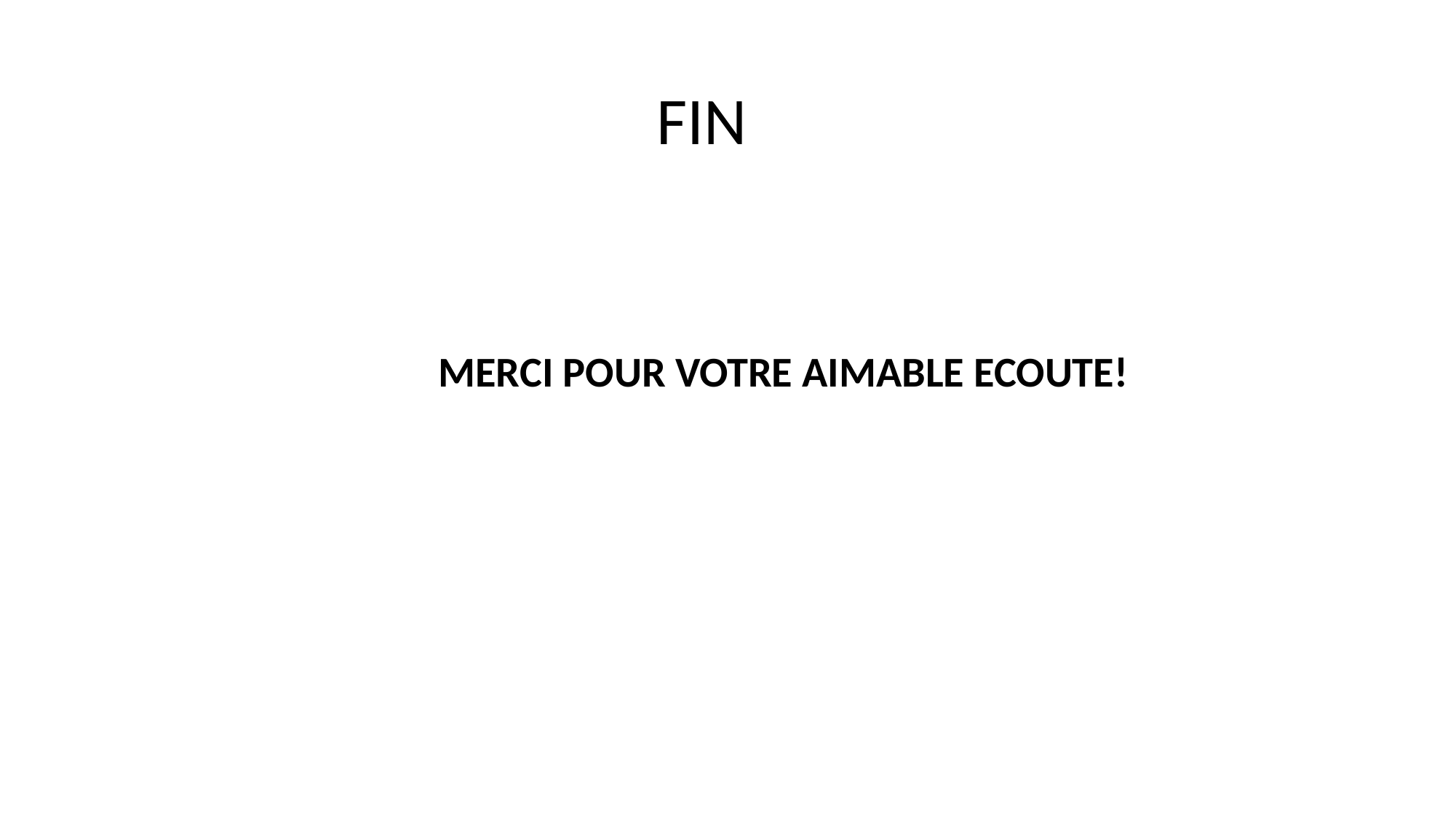

# FIN

			MERCI POUR VOTRE AIMABLE ECOUTE!